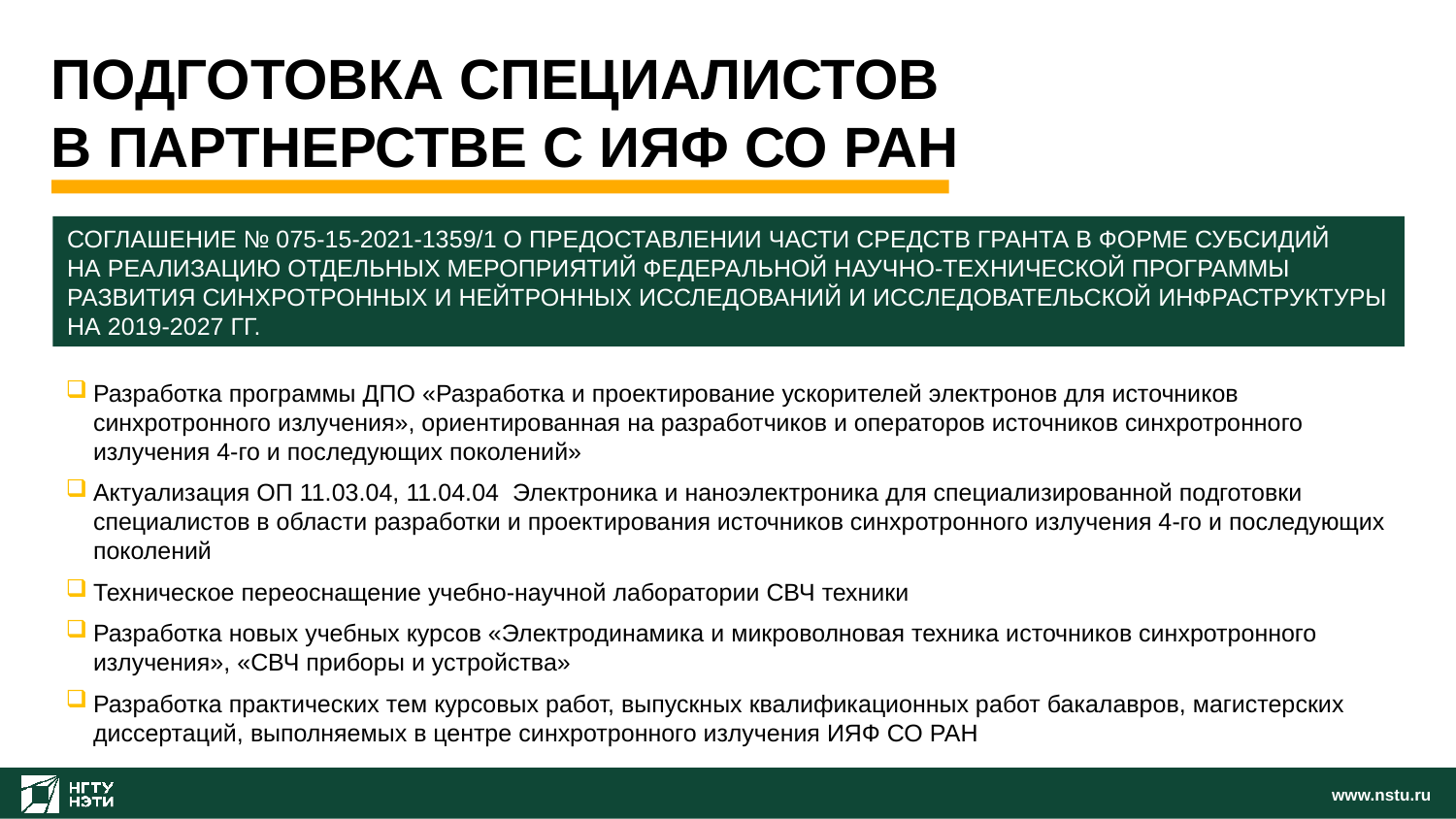

ПОДГОТОВКА СПЕЦИАЛИСТОВ
В ПАРТНЕРСТВЕ С ИЯФ СО РАН

СОГЛАШЕНИЕ № 075-15-2021-1359/1 О ПРЕДОСТАВЛЕНИИ ЧАСТИ СРЕДСТВ ГРАНТА В ФОРМЕ СУБСИДИЙ
НА РЕАЛИЗАЦИЮ ОТДЕЛЬНЫХ МЕРОПРИЯТИЙ ФЕДЕРАЛЬНОЙ НАУЧНО-ТЕХНИЧЕСКОЙ ПРОГРАММЫ РАЗВИТИЯ СИНХРОТРОННЫХ И НЕЙТРОННЫХ ИССЛЕДОВАНИЙ И ИССЛЕДОВАТЕЛЬСКОЙ ИНФРАСТРУКТУРЫ НА 2019-2027 ГГ.

Разработка программы ДПО «Разработка и проектирование ускорителей электронов для источников синхротронного излучения», ориентированная на разработчиков и операторов источников синхротронного излучения 4-го и последующих поколений»
Актуализация ОП 11.03.04, 11.04.04  Электроника и наноэлектроника для специализированной подготовки специалистов в области разработки и проектирования источников синхротронного излучения 4-го и последующих поколений
Техническое переоснащение учебно-научной лаборатории СВЧ техники
Разработка новых учебных курсов «Электродинамика и микроволновая техника источников синхротронного излучения», «СВЧ приборы и устройства»
Разработка практических тем курсовых работ, выпускных квалификационных работ бакалавров, магистерских диссертаций, выполняемых в центре синхротронного излучения ИЯФ СО РАН